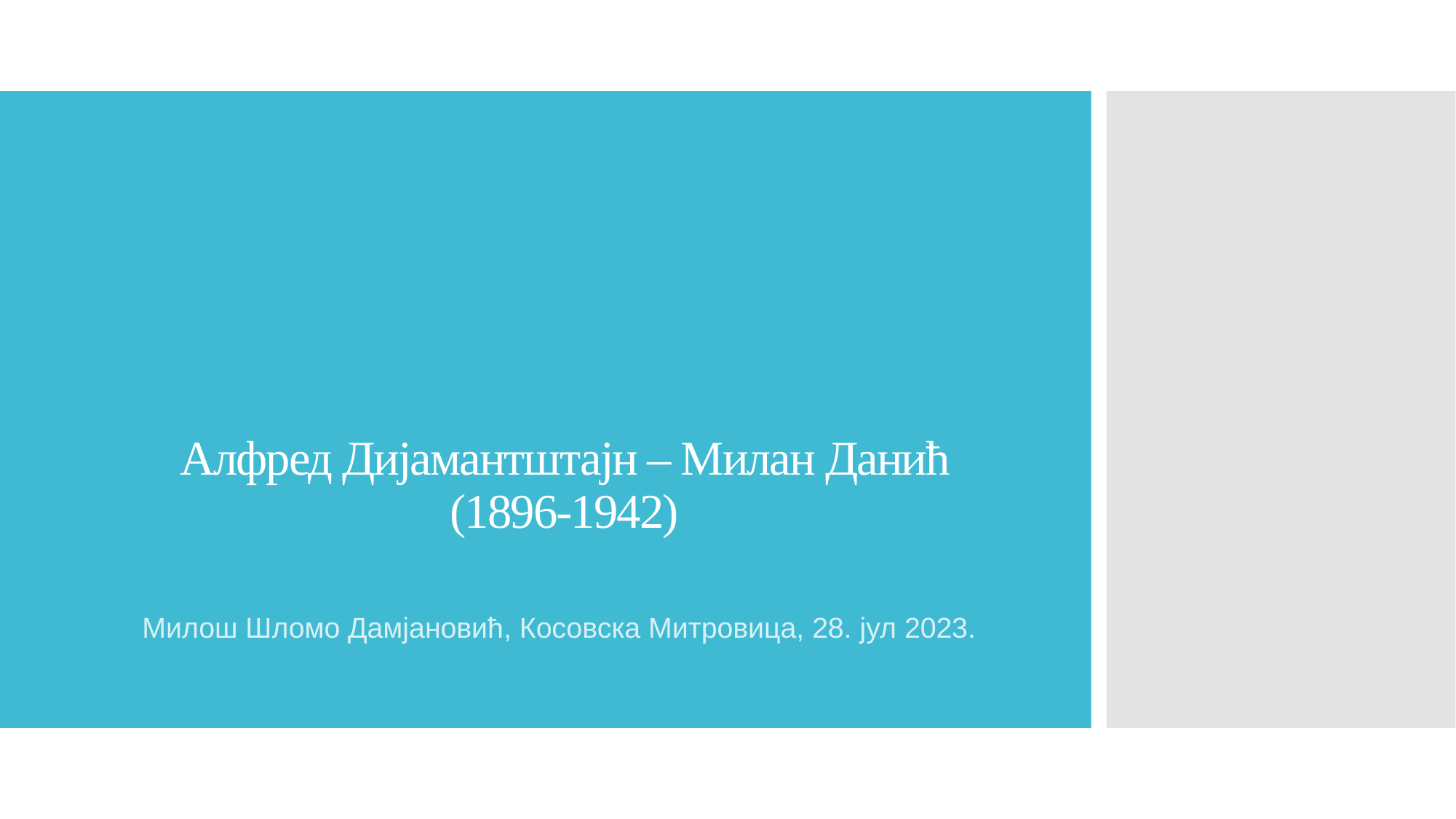

# Алфред Дијамантштајн – Милан Данић (1896-1942)

Милош Шломо Дамјановић, Косовска Митровица, 28. јул 2023.